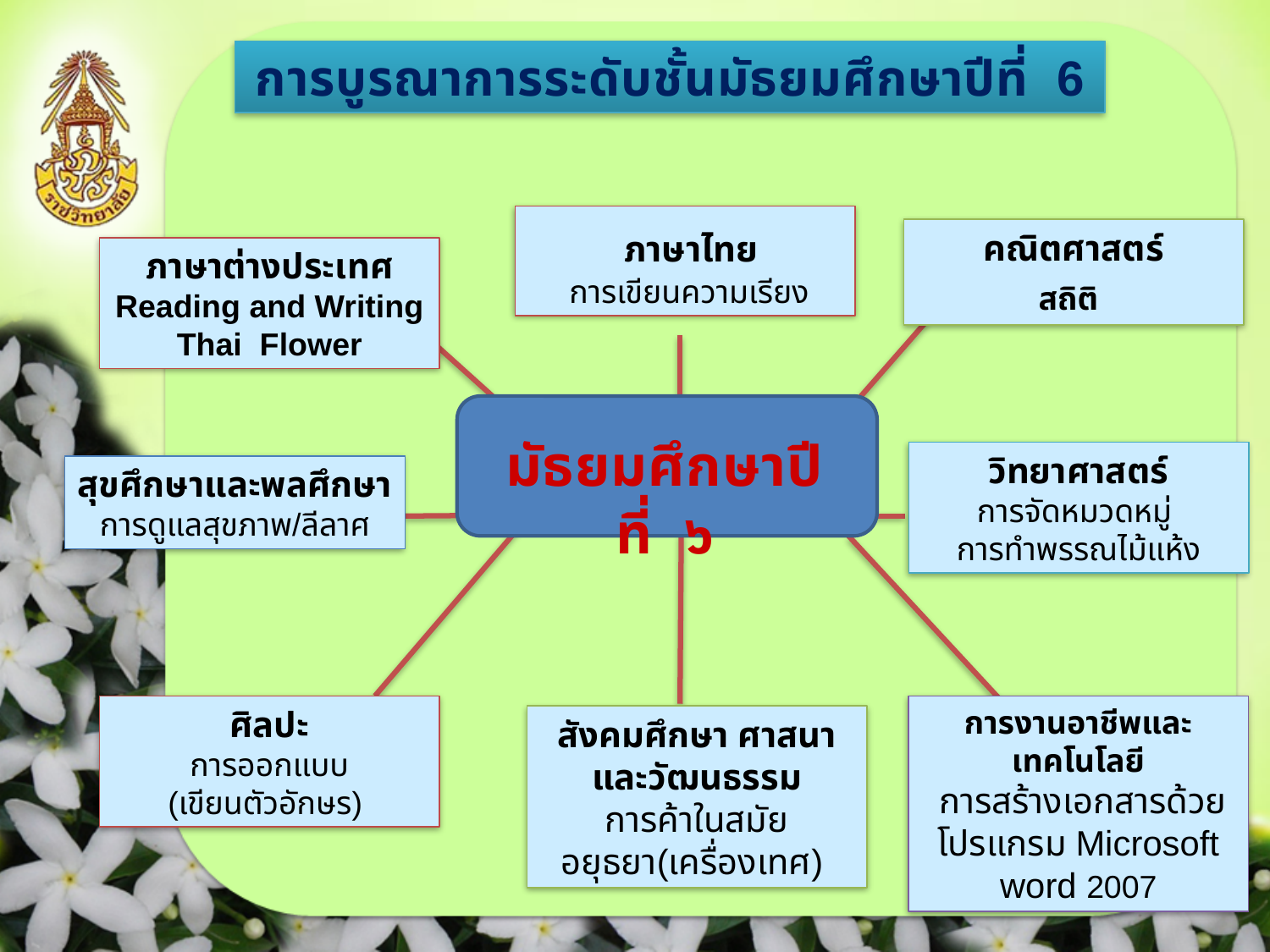

การบูรณาการระดับชั้นมัธยมศึกษาปีที่  6
 ภาษาไทย
 การเขียนความเรียง
คณิตศาสตร์
สถิติ
ภาษาต่างประเทศ
Reading and Writing
Thai  Flower

มัธยมศึกษาปีที่  ๖
วิทยาศาสตร์
การจัดหมวดหมู่
การทำพรรณไม้แห้ง
สุขศึกษาและพลศึกษา
การดูแลสุขภาพ/ลีลาศ
ศิลปะ
การออกแบบ
(เขียนตัวอักษร)
การงานอาชีพและเทคโนโลยี
 การสร้างเอกสารด้วยโปรแกรม Microsoft word 2007
สังคมศึกษา ศาสนา และวัฒนธรรม
การค้าในสมัยอยุธยา(เครื่องเทศ)